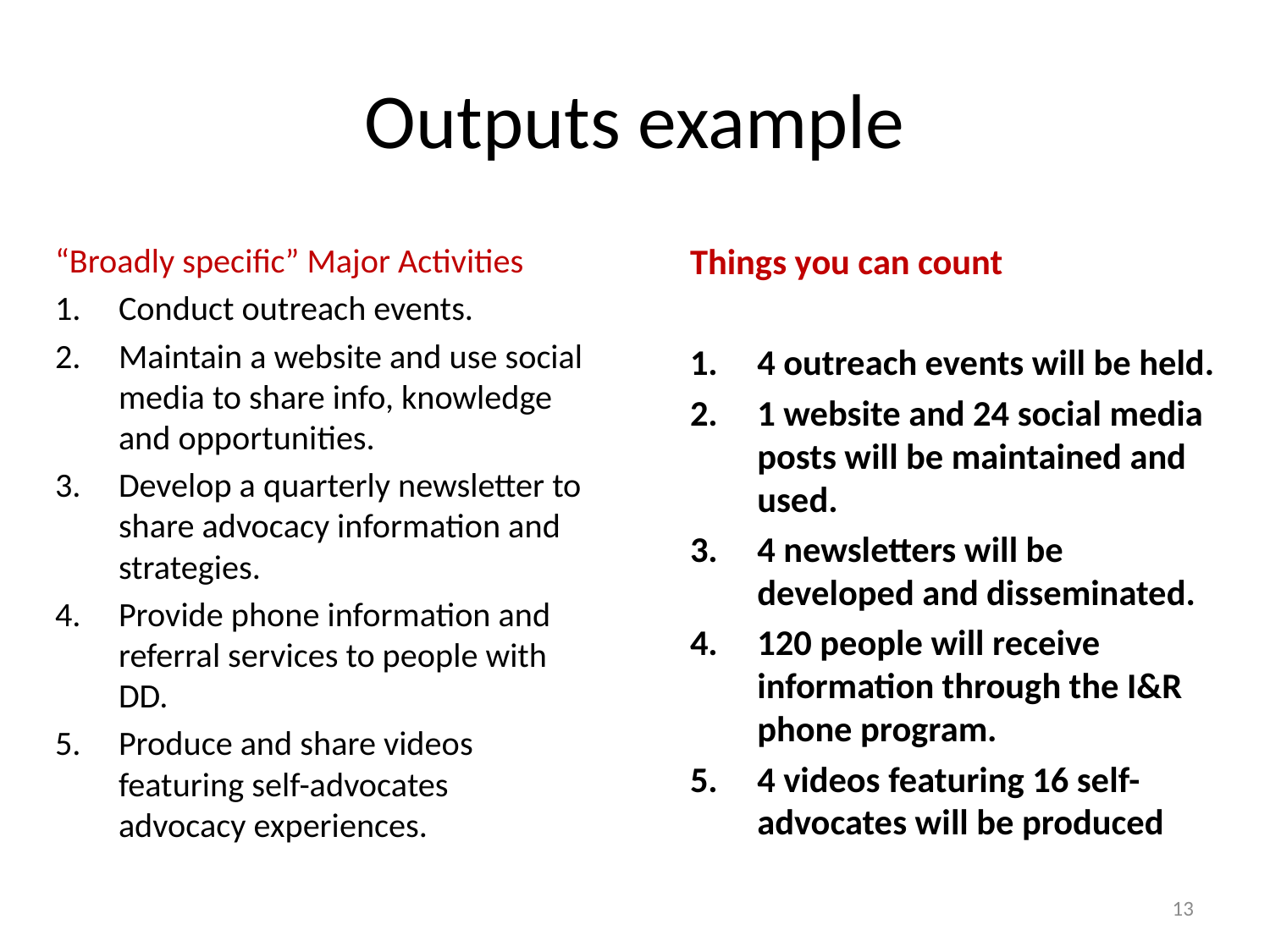

# Outputs example
“Broadly specific” Major Activities
Conduct outreach events.
Maintain a website and use social media to share info, knowledge and opportunities.
Develop a quarterly newsletter to share advocacy information and strategies.
Provide phone information and referral services to people with DD.
Produce and share videos featuring self-advocates  advocacy experiences.

Things you can count

4 outreach events will be held.
1 website and 24 social media posts will be maintained and used.
4 newsletters will be developed and disseminated.
120 people will receive information through the I&R phone program.
4 videos featuring 16 self-advocates will be produced

13